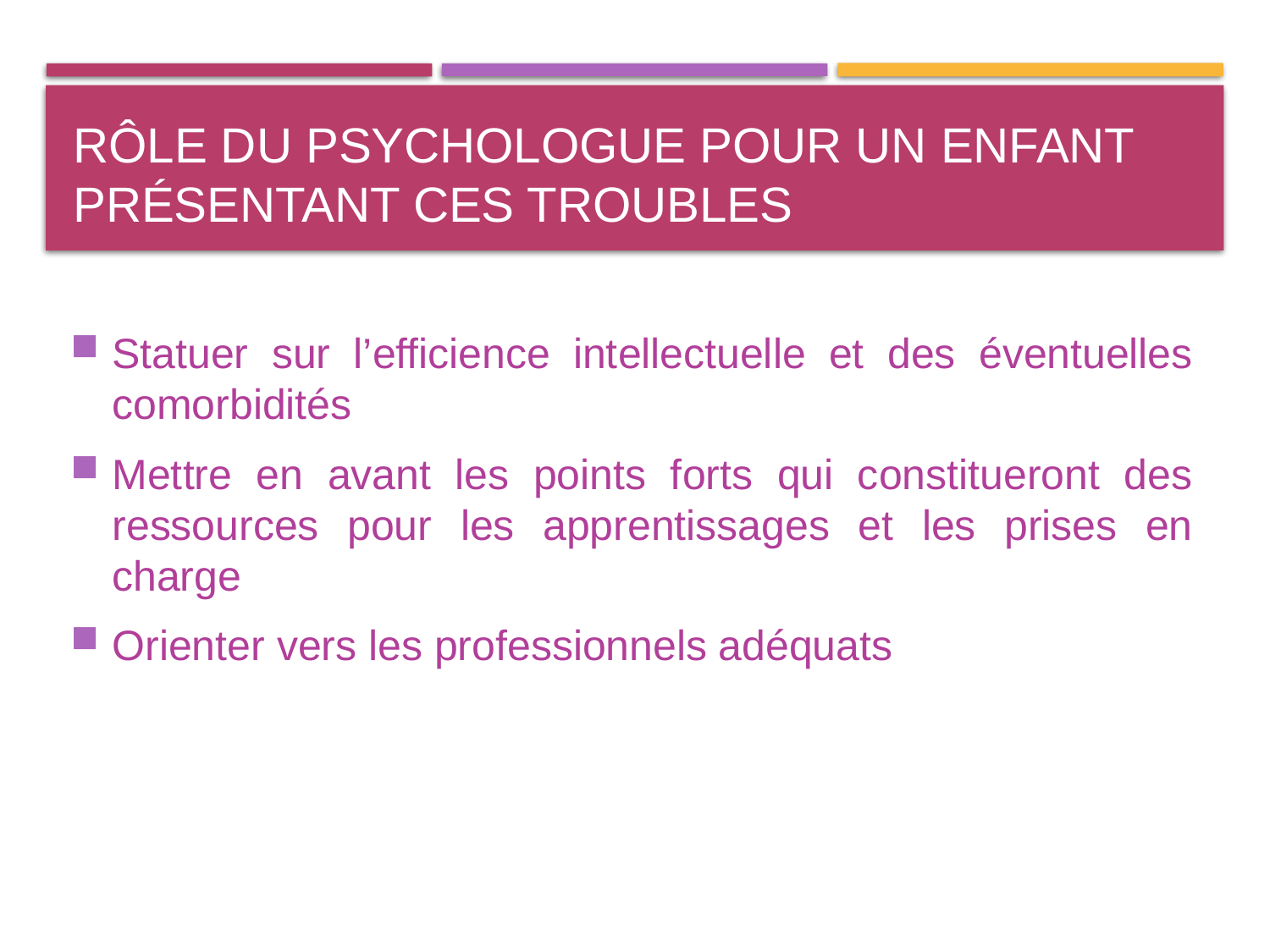

# Rôle du psychologue pour un enfant présentant Ces troubles
Statuer sur l’efficience intellectuelle et des éventuelles comorbidités
Mettre en avant les points forts qui constitueront des ressources pour les apprentissages et les prises en charge
Orienter vers les professionnels adéquats